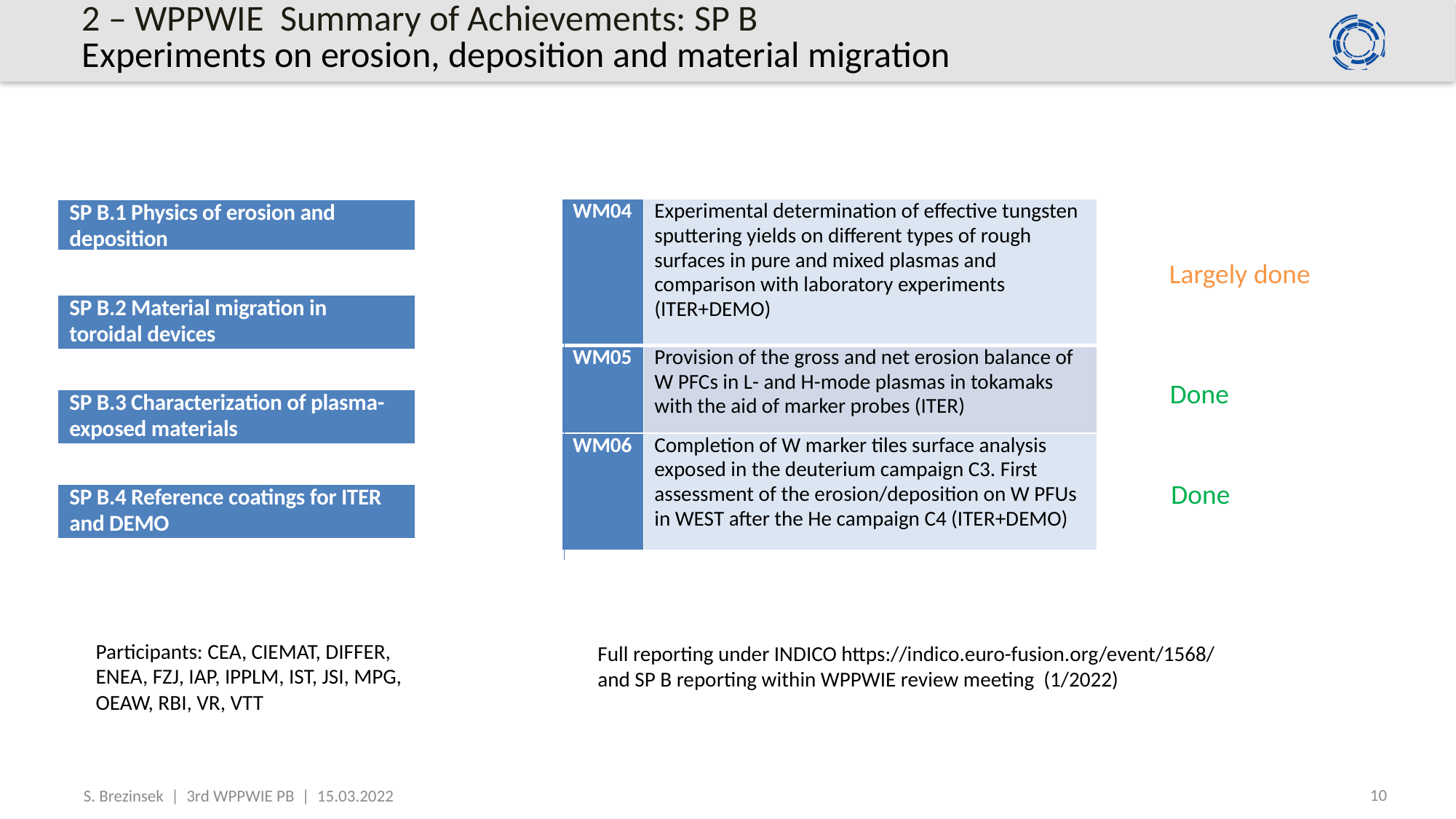

# 2 – WPPWIE  Summary of Achievements: SP B Experiments on erosion, deposition and material migration
| WM04 | Experimental determination of effective tungsten sputtering yields on different types of rough surfaces in pure and mixed plasmas and comparison with laboratory experiments (ITER+DEMO) |
| --- | --- |
| WM05 | Provision of the gross and net erosion balance of W PFCs in L- and H-mode plasmas in tokamaks with the aid of marker probes (ITER) |
| WM06 | Completion of W marker tiles surface analysis exposed in the deuterium campaign C3. First assessment of the erosion/deposition on W PFUs in WEST after the He campaign C4 (ITER+DEMO) |
| SP B.1 Physics of erosion and deposition |
| --- |
Largely done
| SP B.2 Material migration in toroidal devices |
| --- |
Done
| SP B.3 Characterization of plasma-exposed materials |
| --- |
Done
| SP B.4 Reference coatings for ITER and DEMO |
| --- |
Participants: CEA, CIEMAT, DIFFER, ENEA, FZJ, IAP, IPPLM, IST, JSI, MPG, OEAW, RBI, VR, VTT
Full reporting under INDICO https://indico.euro-fusion.org/event/1568/
and SP B reporting within WPPWIE review meeting  (1/2022)
10
S. Brezinsek  |  3rd WPPWIE PB  |  15.03.2022